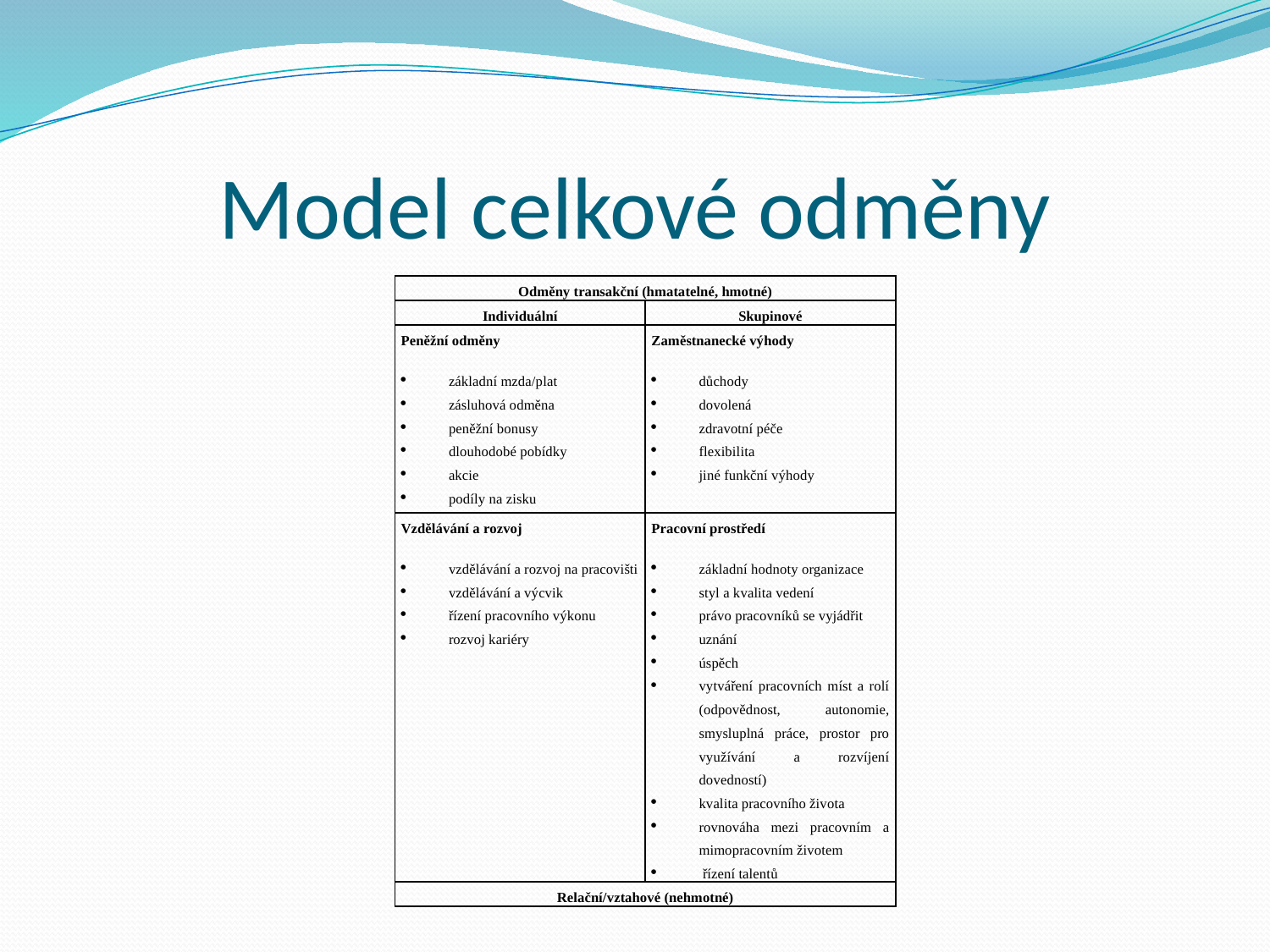

# Model celkové odměny
| Odměny transakční (hmatatelné, hmotné) |  |
| --- | --- |
| Individuální | Skupinové |
| Peněžní odměny základní mzda/plat zásluhová odměna peněžní bonusy dlouhodobé pobídky akcie podíly na zisku | Zaměstnanecké výhody důchody dovolená zdravotní péče flexibilita jiné funkční výhody |
| Vzdělávání a rozvoj vzdělávání a rozvoj na pracovišti vzdělávání a výcvik řízení pracovního výkonu rozvoj kariéry | Pracovní prostředí základní hodnoty organizace styl a kvalita vedení právo pracovníků se vyjádřit uznání úspěch vytváření pracovních míst a rolí (odpovědnost, autonomie, smysluplná práce, prostor pro využívání a rozvíjení dovedností) kvalita pracovního života rovnováha mezi pracovním a mimopracovním životem řízení talentů |
| Relační/vztahové (nehmotné) |  |